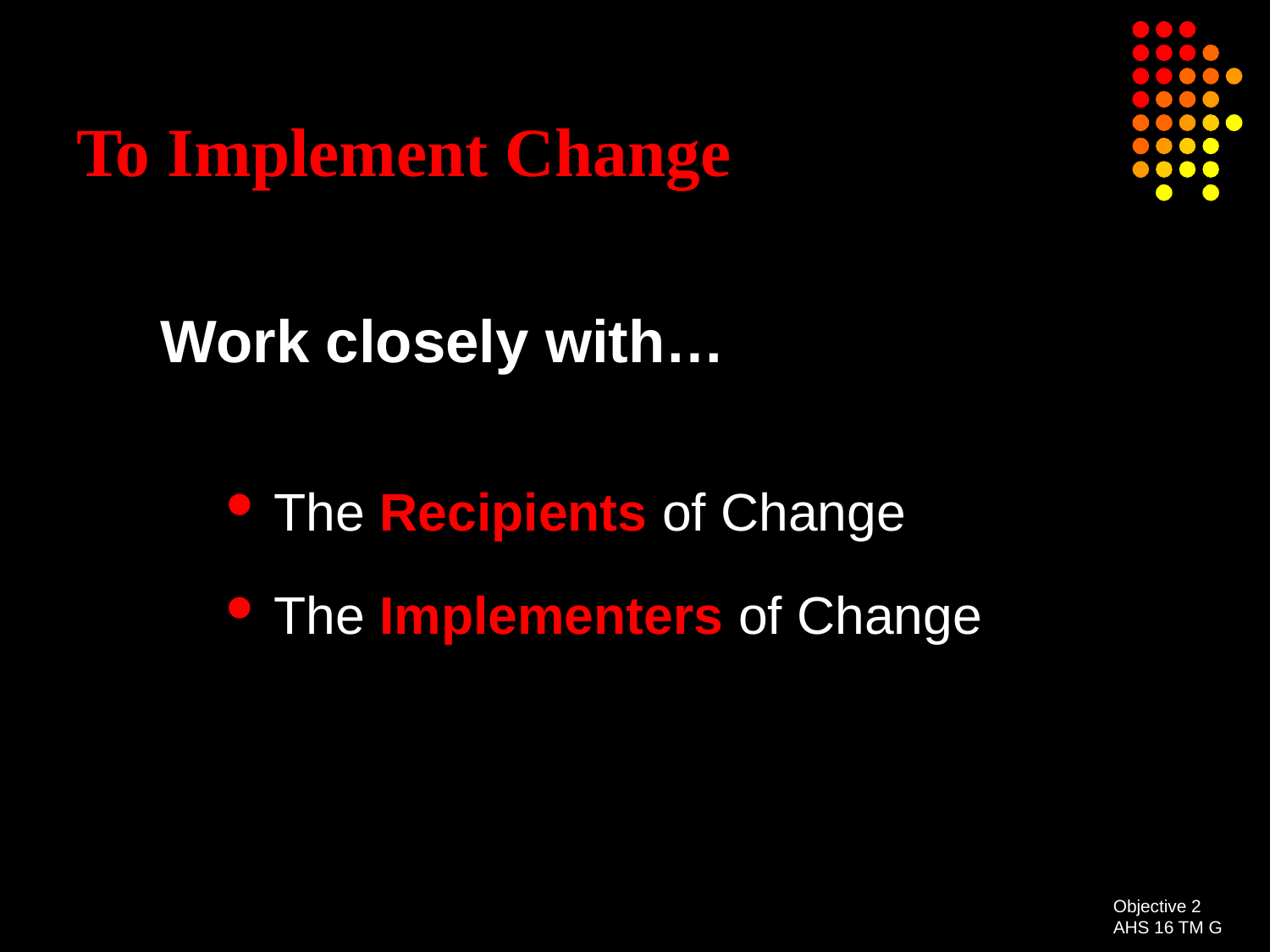

# To Implement Change
Work closely with…

The Recipients of Change
The Implementers of Change
Objective 2
AHS 16 TM G